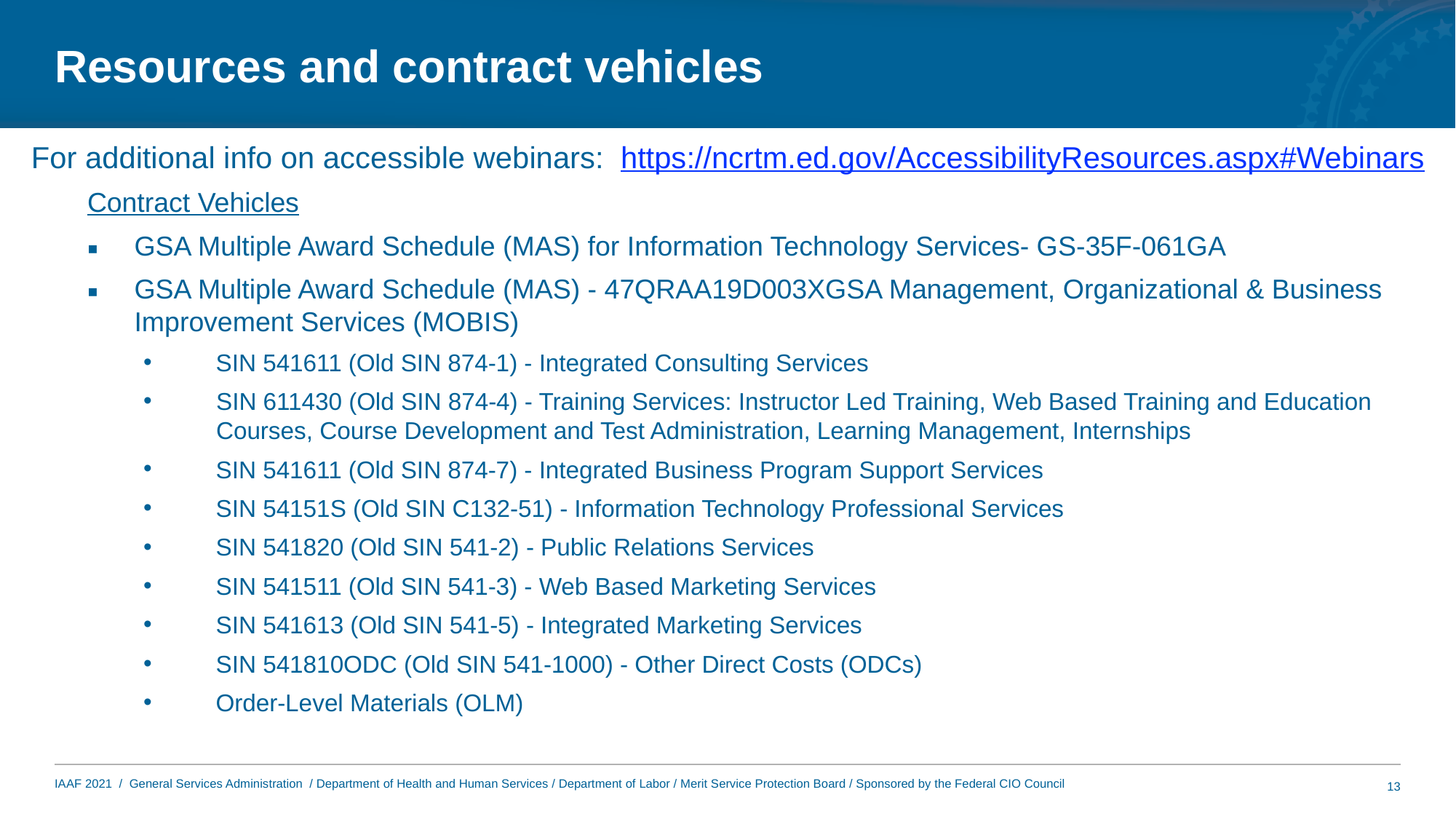

# Resources and contract vehicles
For additional info on accessible webinars:  https://ncrtm.ed.gov/AccessibilityResources.aspx#Webinars
Contract Vehicles
GSA Multiple Award Schedule (MAS) for Information Technology Services- GS-35F-061GA
GSA Multiple Award Schedule (MAS) - 47QRAA19D003XGSA Management, Organizational & Business Improvement Services (MOBIS)
    SIN 541611 (Old SIN 874-1) - Integrated Consulting Services
SIN 611430 (Old SIN 874-4) - Training Services: Instructor Led Training, Web Based Training and Education Courses, Course Development and Test Administration, Learning Management, Internships
    SIN 541611 (Old SIN 874-7) - Integrated Business Program Support Services
    SIN 54151S (Old SIN C132-51) - Information Technology Professional Services
    SIN 541820 (Old SIN 541-2) - Public Relations Services
    SIN 541511 (Old SIN 541-3) - Web Based Marketing Services
    SIN 541613 (Old SIN 541-5) - Integrated Marketing Services
    SIN 541810ODC (Old SIN 541-1000) - Other Direct Costs (ODCs)
    Order-Level Materials (OLM)

13